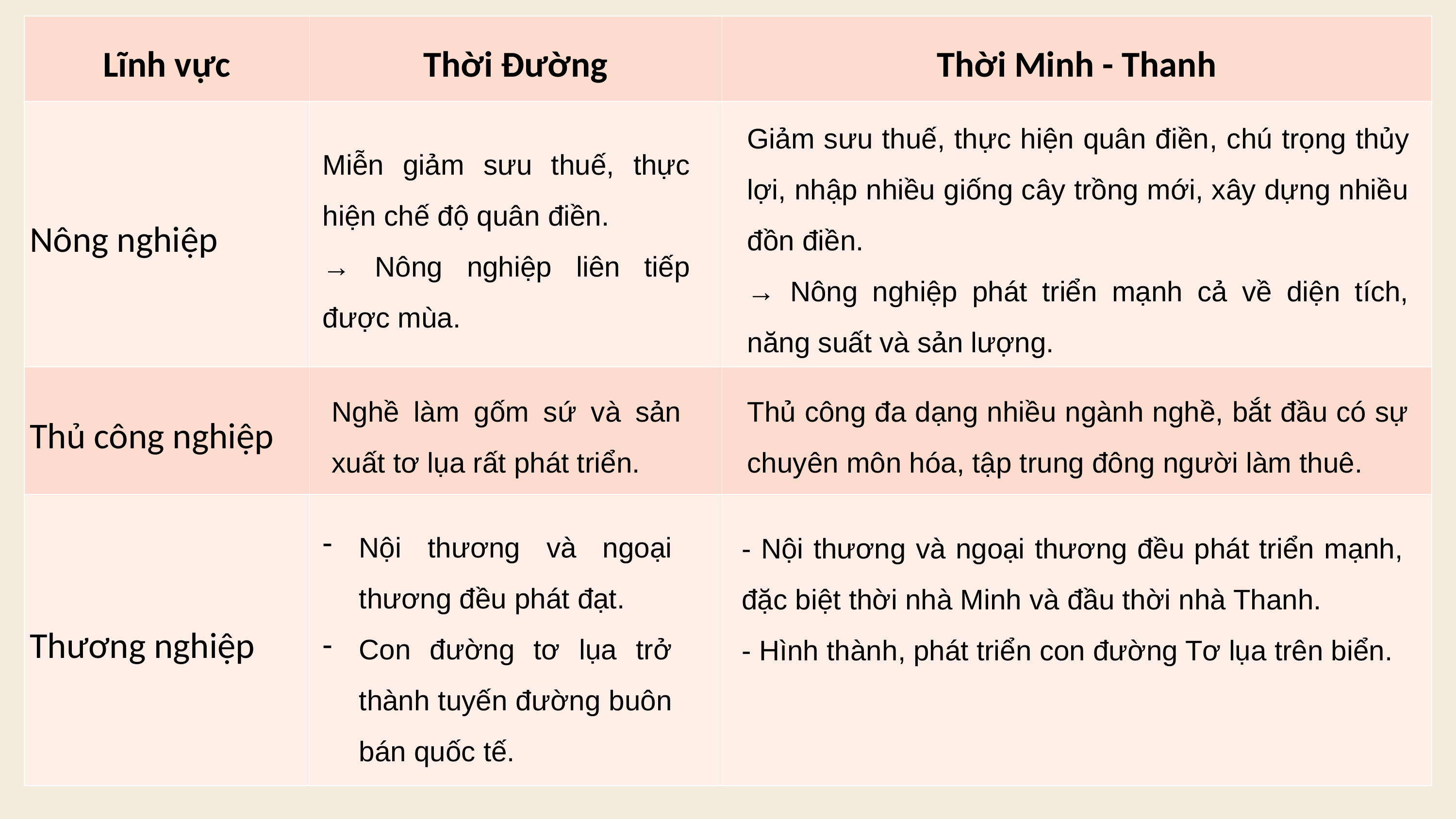

| Lĩnh vực | Thời Đường | Thời Minh - Thanh |
| --- | --- | --- |
| Nông nghiệp |  |  |
| Thủ công nghiệp |  |  |
| Thương nghiệp |  |  |
Giảm sưu thuế, thực hiện quân điền, chú trọng thủy lợi, nhập nhiều giống cây trồng mới, xây dựng nhiều đồn điền.
→ Nông nghiệp phát triển mạnh cả về diện tích, năng suất và sản lượng.
Miễn giảm sưu thuế, thực hiện chế độ quân điền.
→ Nông nghiệp liên tiếp được mùa.
Nghề làm gốm sứ và sản xuất tơ lụa rất phát triển.
Thủ công đa dạng nhiều ngành nghề, bắt đầu có sự chuyên môn hóa, tập trung đông người làm thuê.
Nội thương và ngoại thương đều phát đạt.
Con đường tơ lụa trở thành tuyến đường buôn bán quốc tế.
- Nội thương và ngoại thương đều phát triển mạnh, đặc biệt thời nhà Minh và đầu thời nhà Thanh.
- Hình thành, phát triển con đường Tơ lụa trên biển.